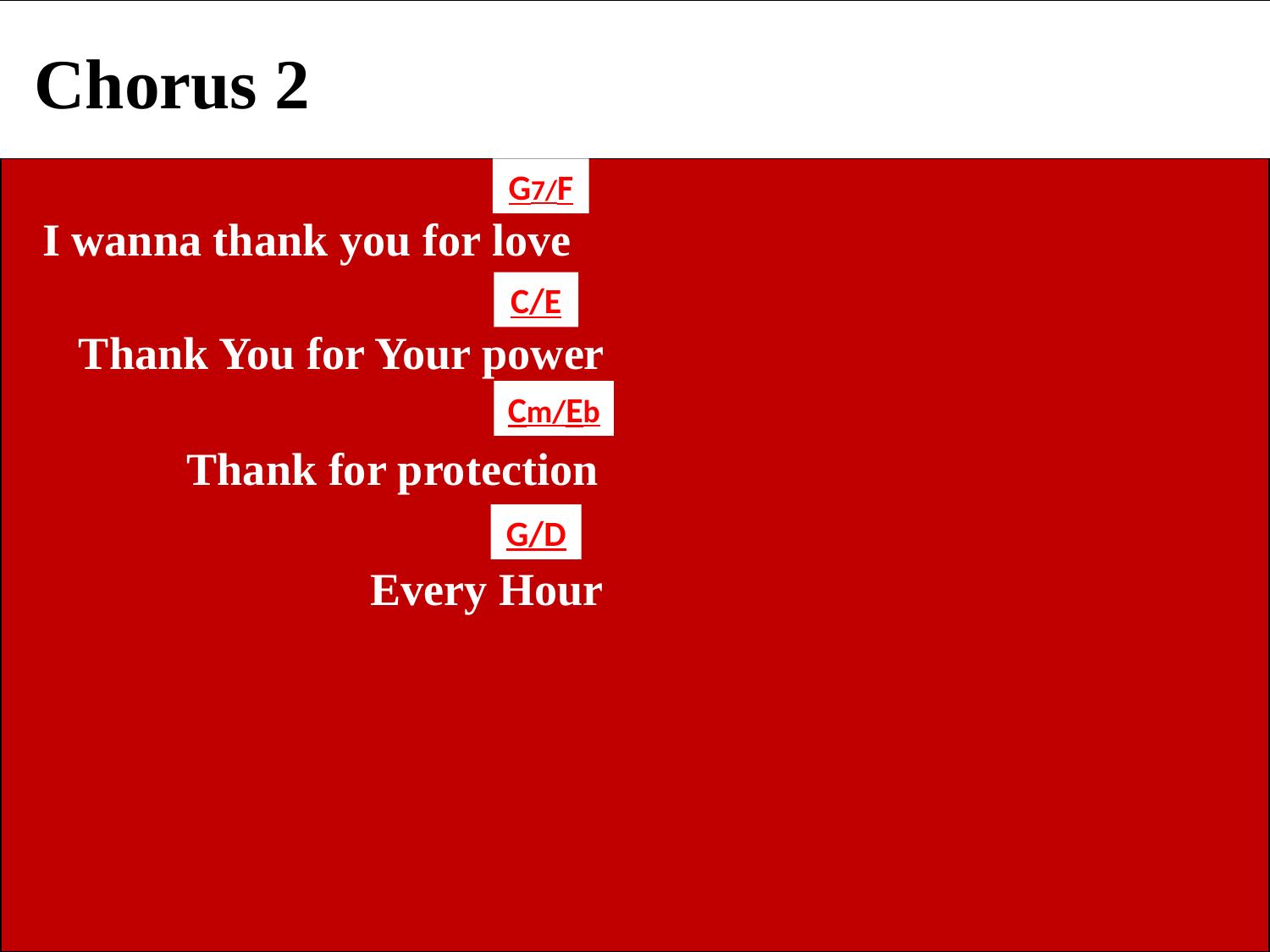

Chorus 2

G7/F
   I wanna thank you for love
C/E
      Thank You for Your power
Cm/Eb
               Thank for protection
G/D
                               Every Hour